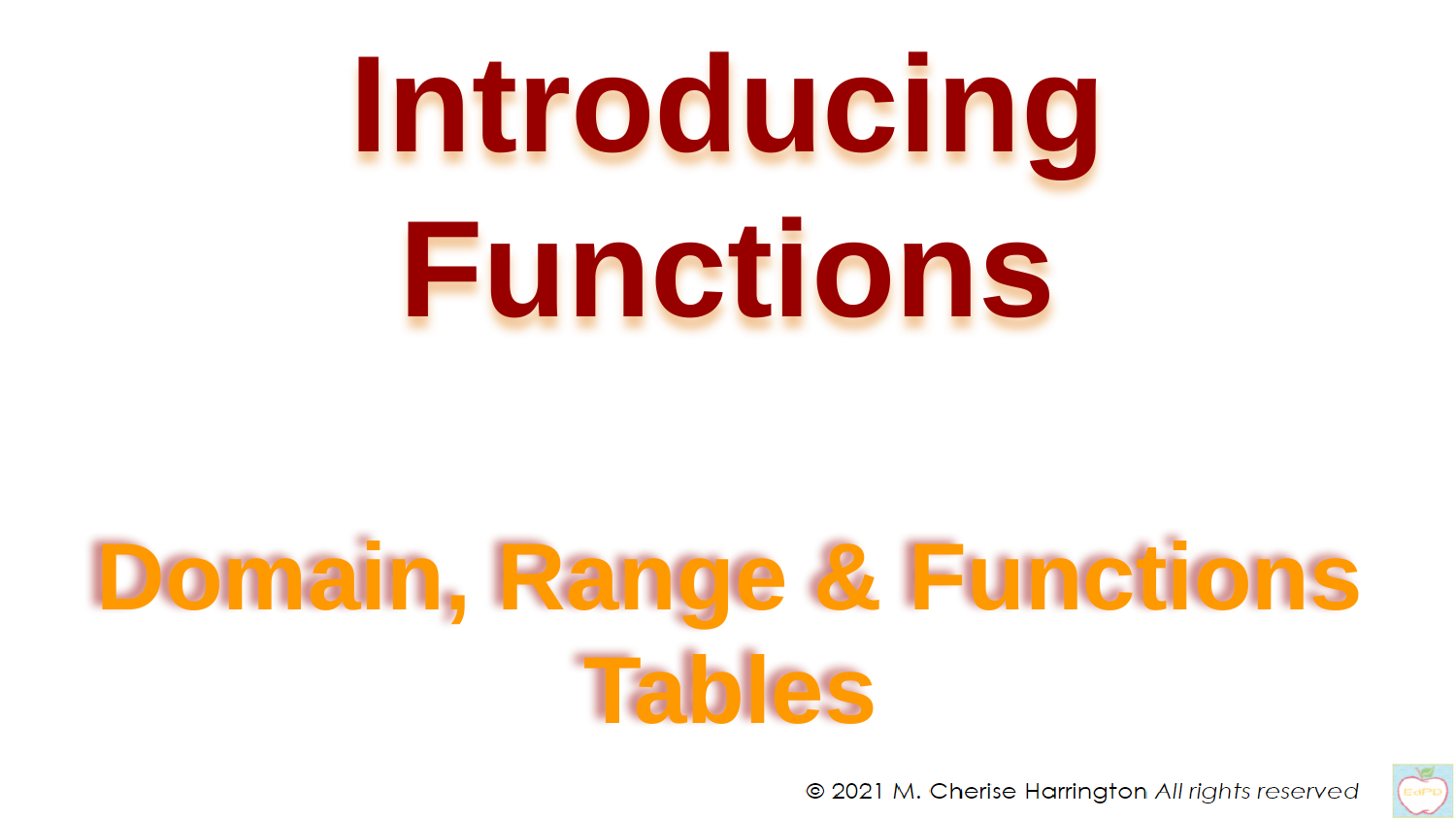

Introducing Functions
Domain, Range & Functions Tables